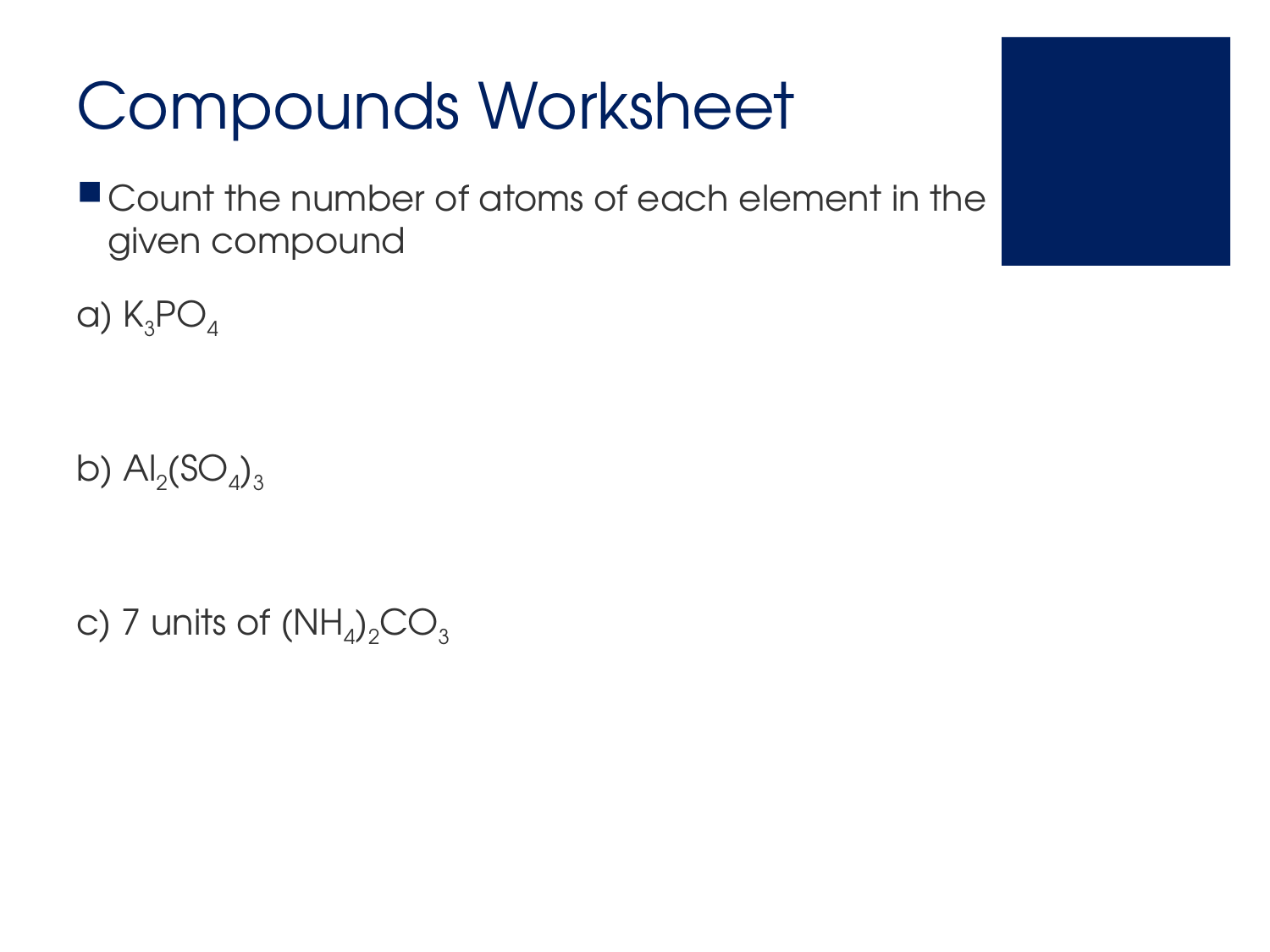

# Compounds Worksheet
Count the number of atoms of each element in the given compound
a) K3PO4

b) Al2(SO4)3

c) 7 units of (NH4)2CO3